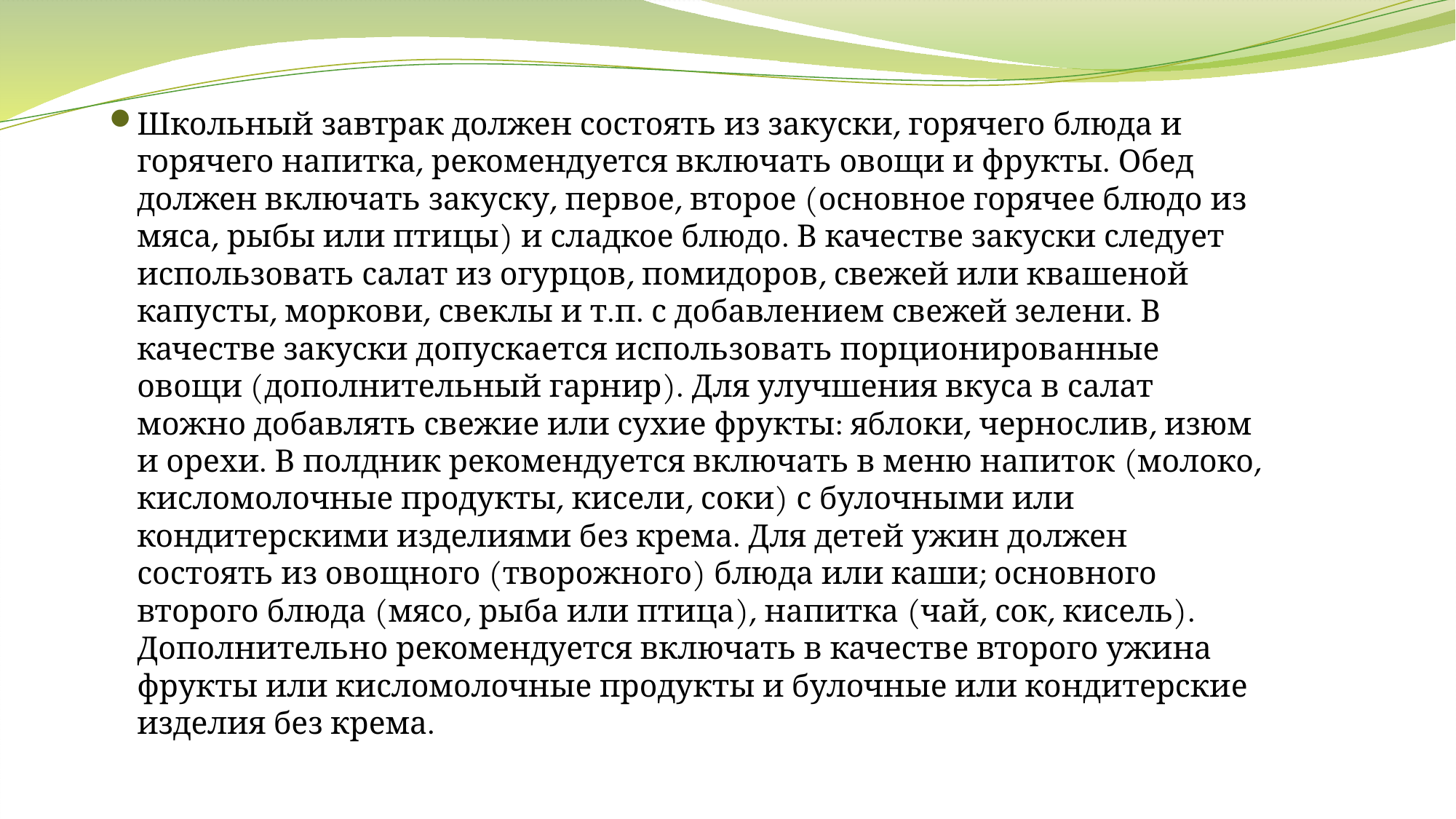

Школьный завтрак должен состоять из закуски, горячего блюда и горячего напитка, рекомендуется включать овощи и фрукты. Обед должен включать закуску, первое, второе (основное горячее блюдо из мяса, рыбы или птицы) и сладкое блюдо. В качестве закуски следует использовать салат из огурцов, помидоров, свежей или квашеной капусты, моркови, свеклы и т.п. с добавлением свежей зелени. В качестве закуски допускается использовать порционированные овощи (дополнительный гарнир). Для улучшения вкуса в салат можно добавлять свежие или сухие фрукты: яблоки, чернослив, изюм и орехи. В полдник рекомендуется включать в меню напиток (молоко, кисломолочные продукты, кисели, соки) с булочными или кондитерскими изделиями без крема. Для детей ужин должен состоять из овощного (творожного) блюда или каши; основного второго блюда (мясо, рыба или птица), напитка (чай, сок, кисель). Дополнительно рекомендуется включать в качестве второго ужина фрукты или кисломолочные продукты и булочные или кондитерские изделия без крема.